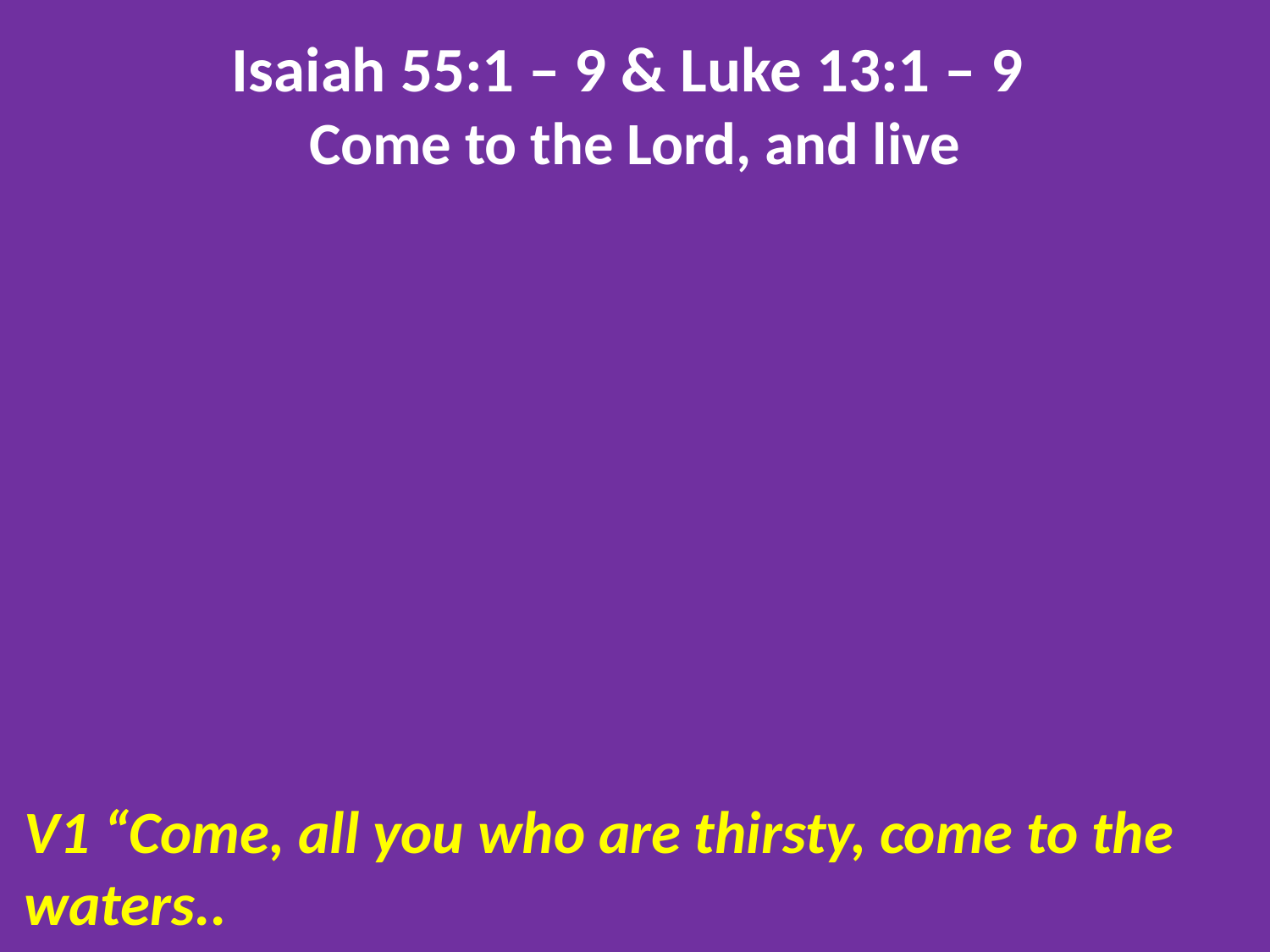

Isaiah 55:1 – 9 & Luke 13:1 – 9
Come to the Lord, and live

V1 “Come, all you who are thirsty, come to the waters..